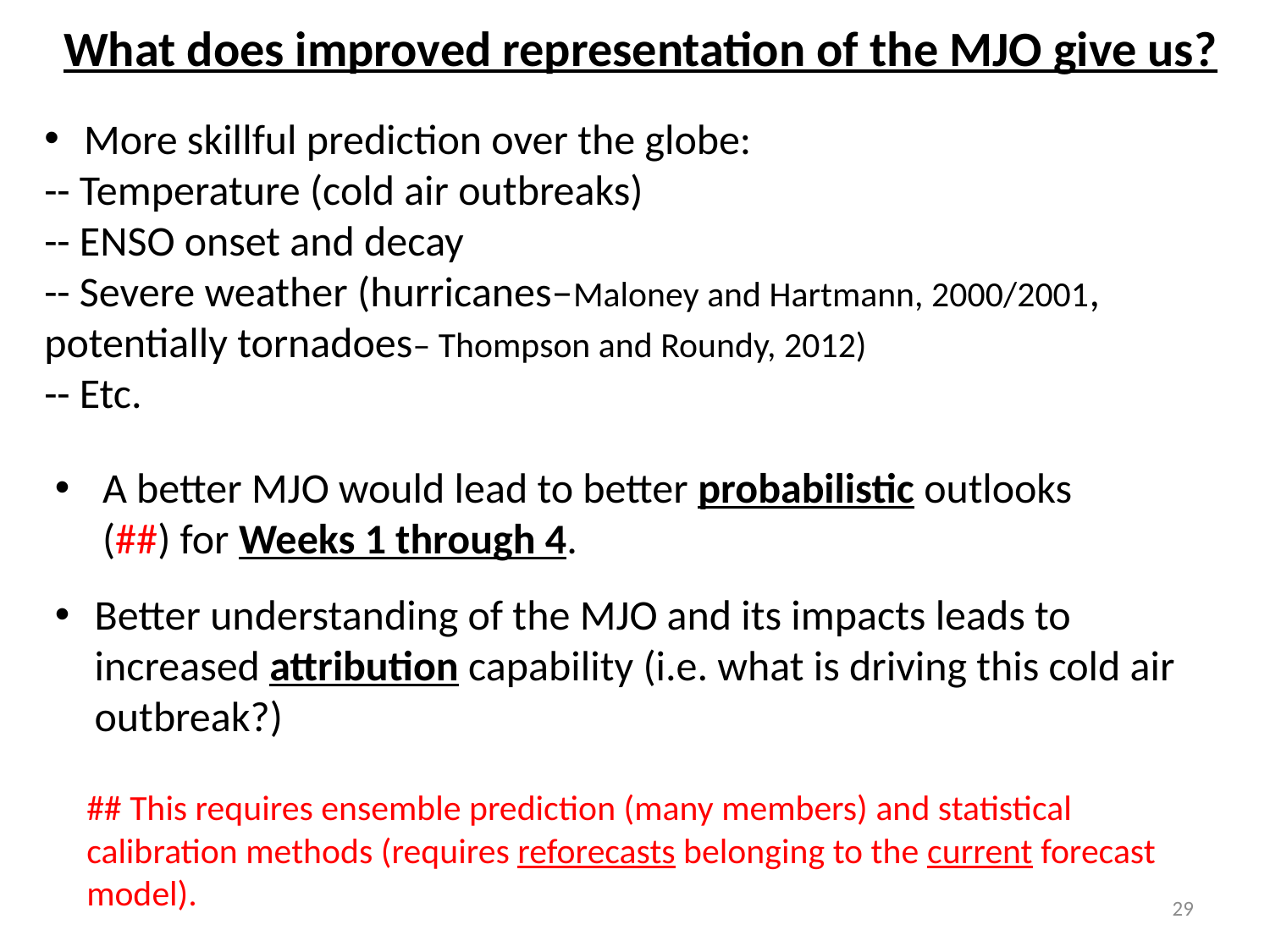

What does improved representation of the MJO give us?

More skillful prediction over the globe:
-- Temperature (cold air outbreaks)
-- ENSO onset and decay
-- Severe weather (hurricanes–Maloney and Hartmann, 2000/2001, potentially tornadoes– Thompson and Roundy, 2012)
-- Etc.
A better MJO would lead to better probabilistic outlooks (##) for Weeks 1 through 4.
Better understanding of the MJO and its impacts leads to increased attribution capability (i.e. what is driving this cold air outbreak?)
## This requires ensemble prediction (many members) and statistical calibration methods (requires reforecasts belonging to the current forecast model).
29